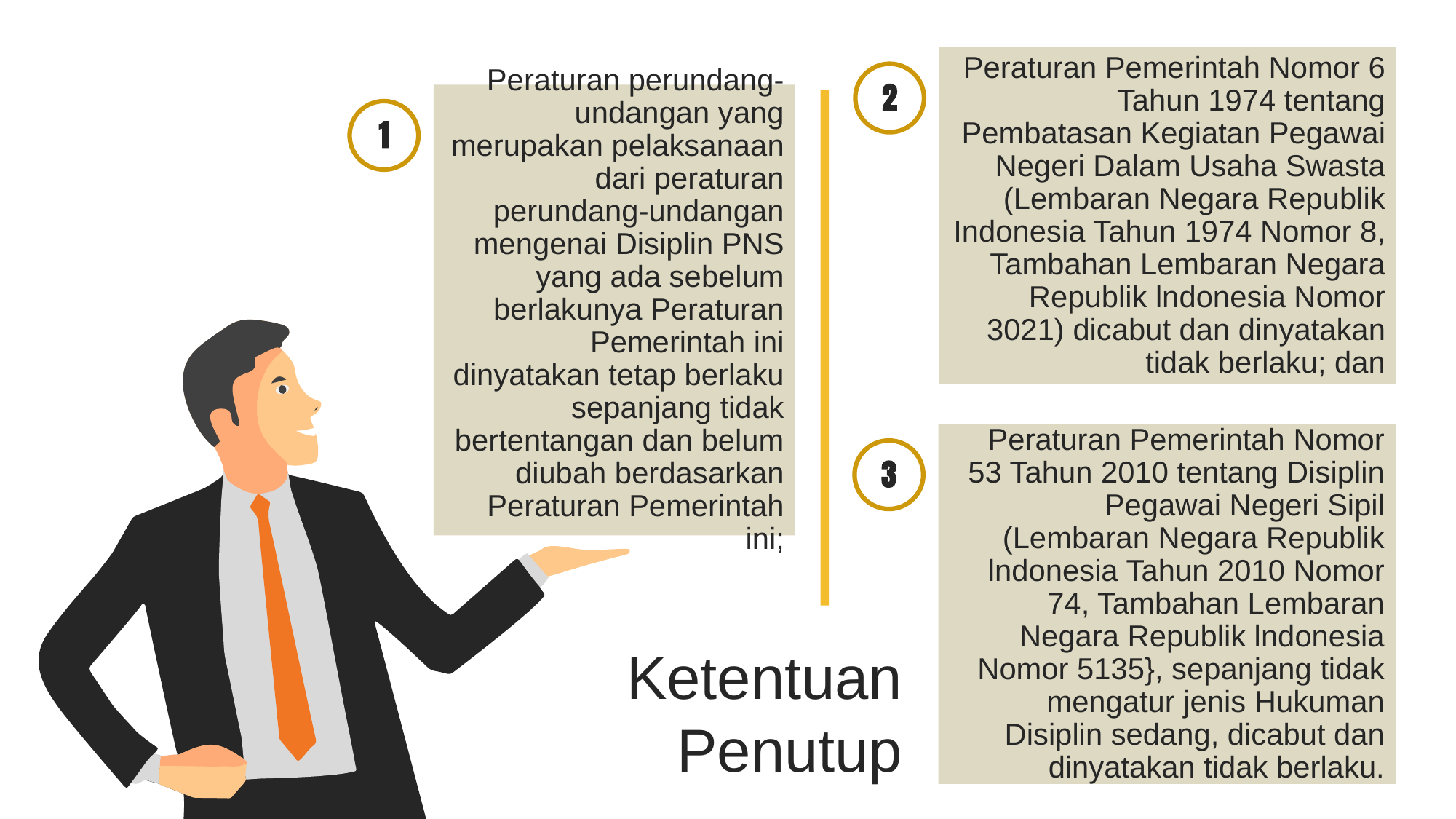

Peraturan Pemerintah Nomor 6 Tahun 1974 tentang Pembatasan Kegiatan Pegawai Negeri Dalam Usaha Swasta (Lembaran Negara Republik Indonesia Tahun 1974 Nomor 8, Tambahan Lembaran Negara Republik lndonesia Nomor 3021) dicabut dan dinyatakan tidak berlaku; dan

2
Peraturan perundang-undangan yang merupakan pelaksanaan dari peraturan perundang-undangan mengenai Disiplin PNS yang ada sebelum berlakunya Peraturan Pemerintah ini dinyatakan tetap berlaku sepanjang tidak bertentangan dan belum diubah berdasarkan Peraturan Pemerintah ini;

1

Peraturan Pemerintah Nomor 53 Tahun 2010 tentang Disiplin Pegawai Negeri Sipil (Lembaran Negara Republik lndonesia Tahun 2010 Nomor 74, Tambahan Lembaran Negara Republik lndonesia Nomor 5135}, sepanjang tidak mengatur jenis Hukuman Disiplin sedang, dicabut dan dinyatakan tidak berlaku.

3
Ketentuan Penutup